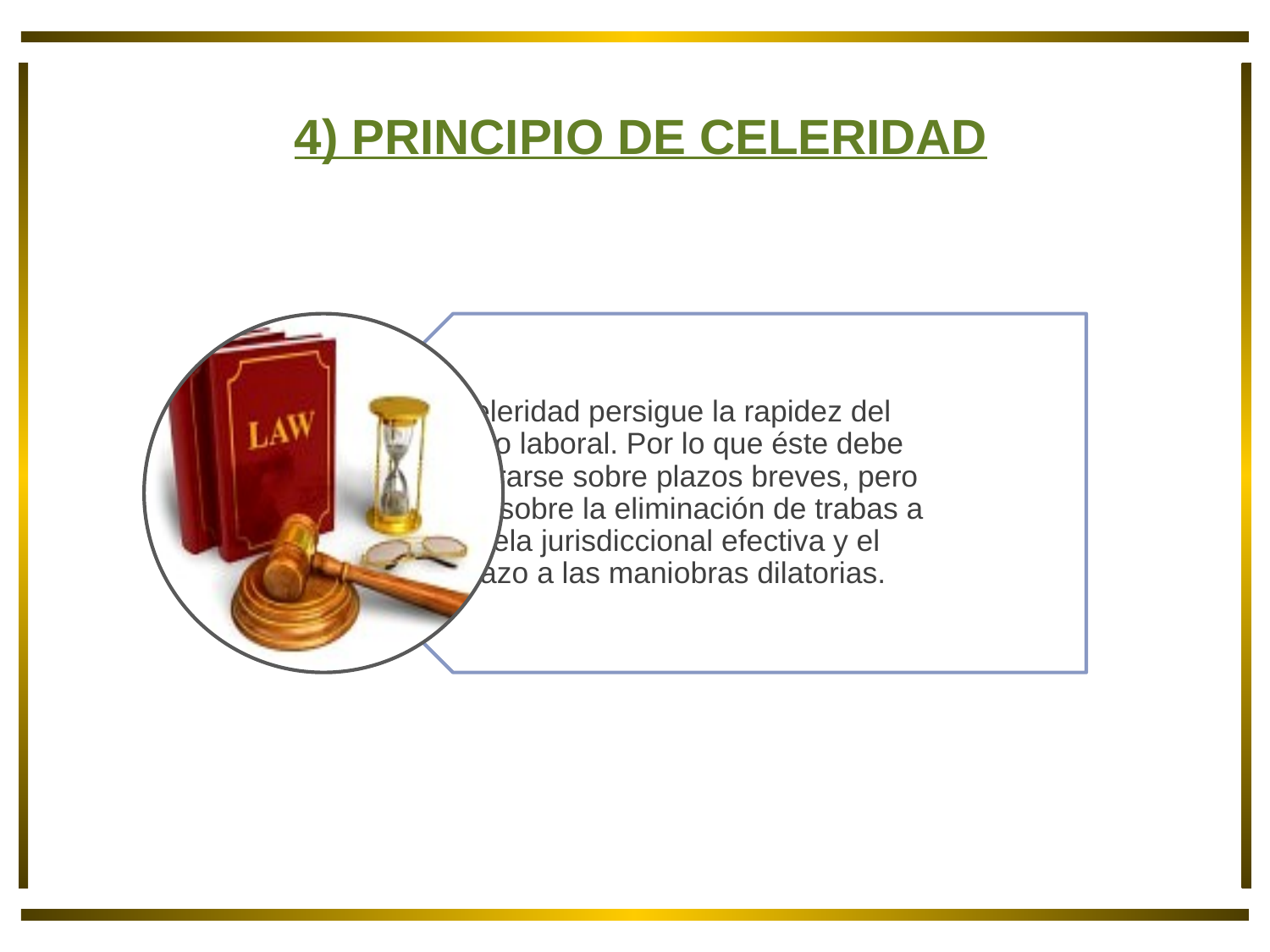

# 4) PRINCIPIO DE CELERIDAD

La celeridad persigue la rapidez del proceso laboral. Por lo que éste debe estructurarse sobre plazos breves, pero también sobre la eliminación de trabas a la tutela jurisdiccional efectiva y el rechazo a las maniobras dilatorias.